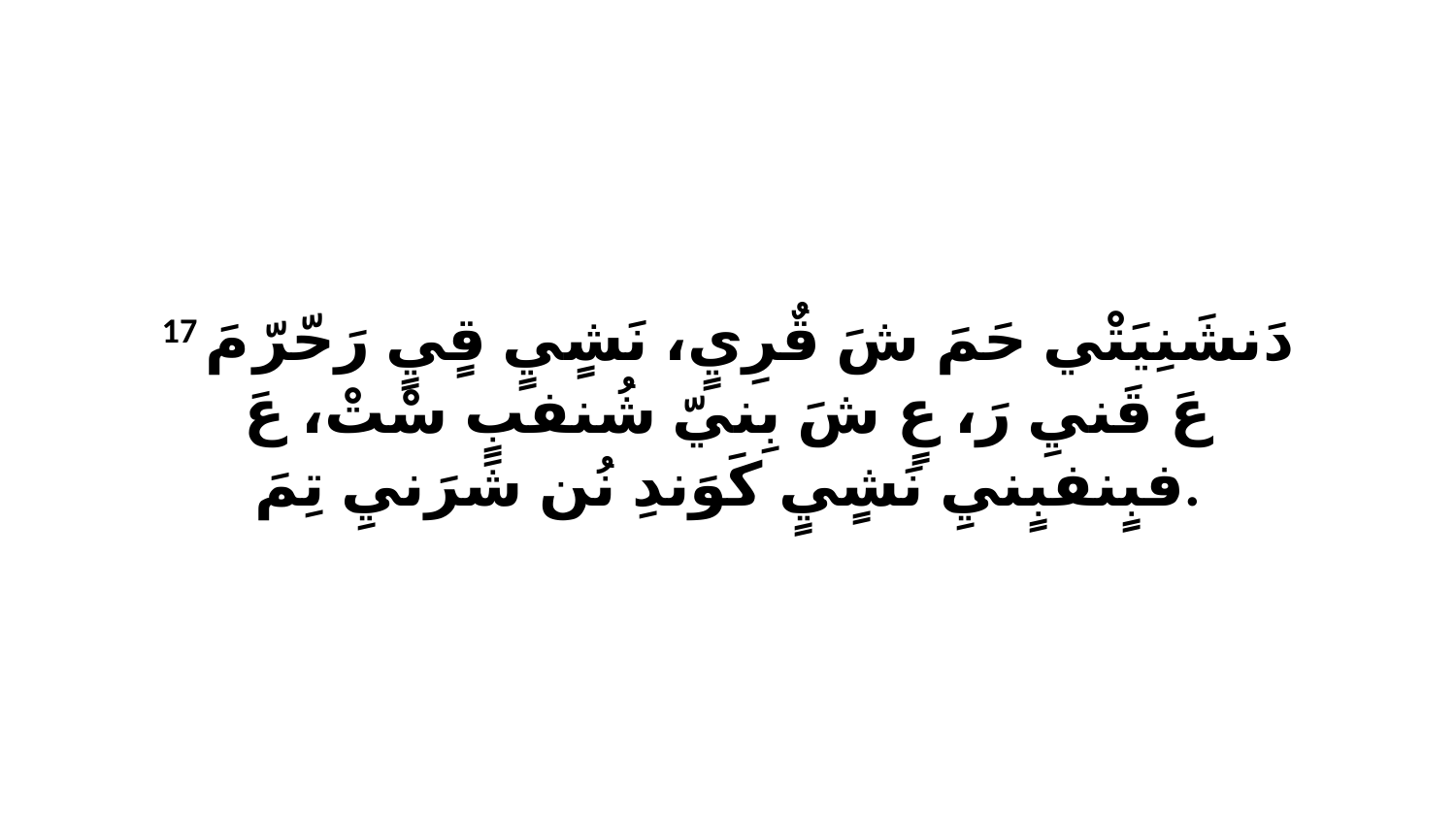

17 دَنشَنِيَتْي حَمَ شَ قٌرِيٍ، نَشٍيٍ قٍيٍ رَحّرّ مَ عَ قَنيِ رَ، عٍ شَ بِنيّ شُنفبٍ سْتْ، عَ فبٍنفبٍنيِ نَشٍيٍ كَوَندِ نُن شَرَنيِ تِمَ.